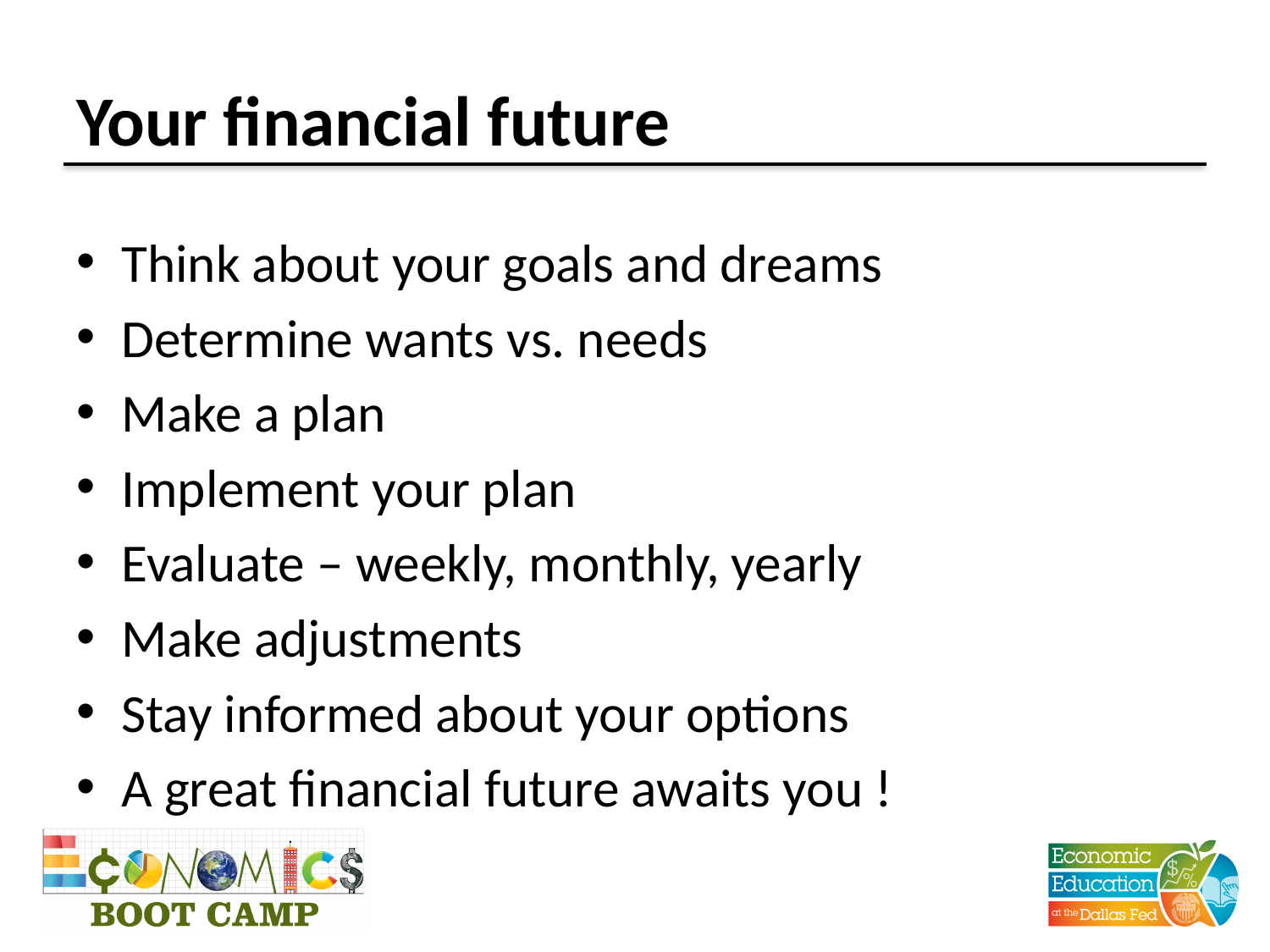

# Your financial future
Think about your goals and dreams
Determine wants vs. needs
Make a plan
Implement your plan
Evaluate – weekly, monthly, yearly
Make adjustments
Stay informed about your options
A great financial future awaits you !